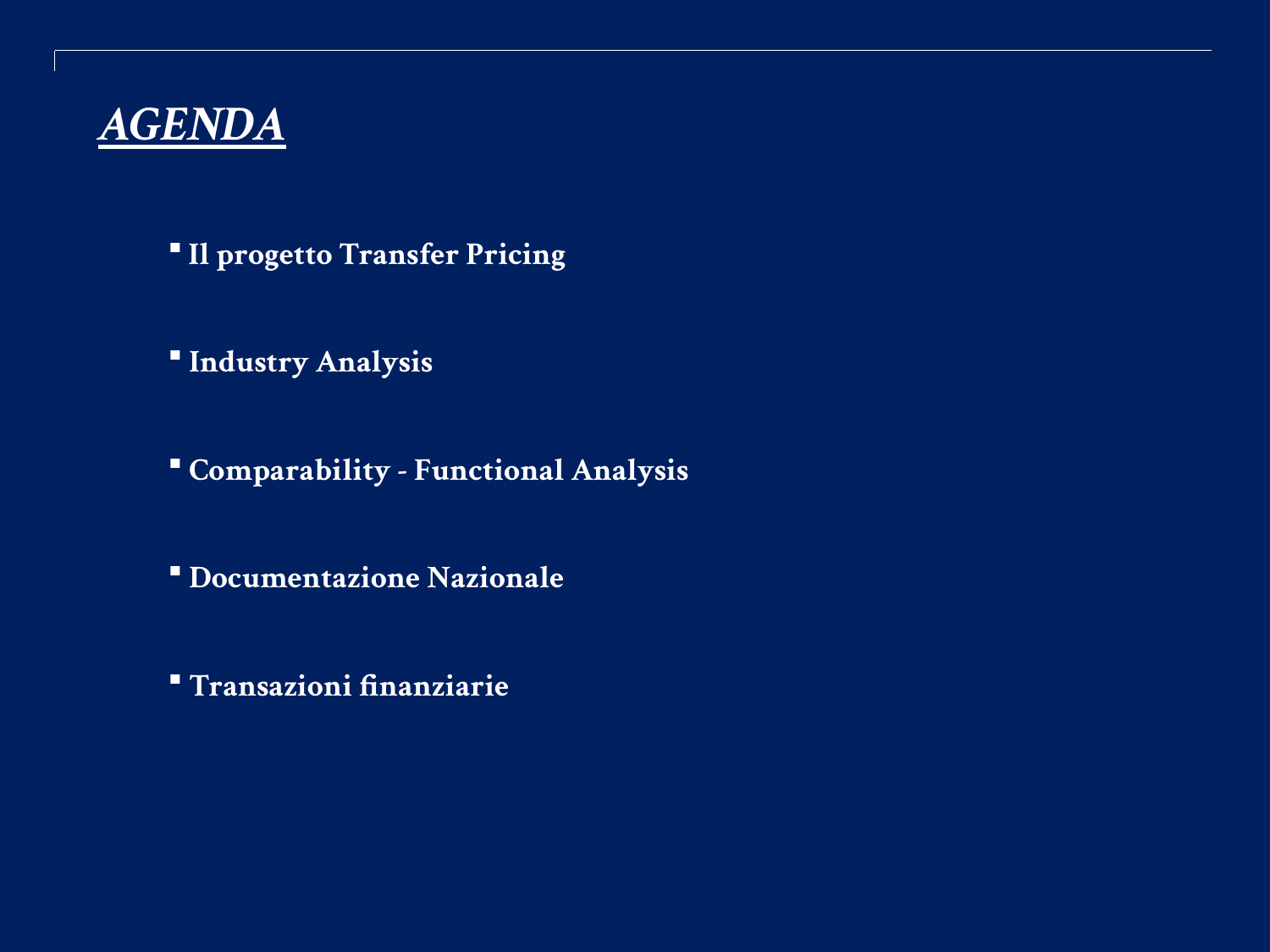

AGENDA
 Il progetto Transfer Pricing

 Industry Analysis

 Comparability - Functional Analysis

 Documentazione Nazionale

 Transazioni finanziarie